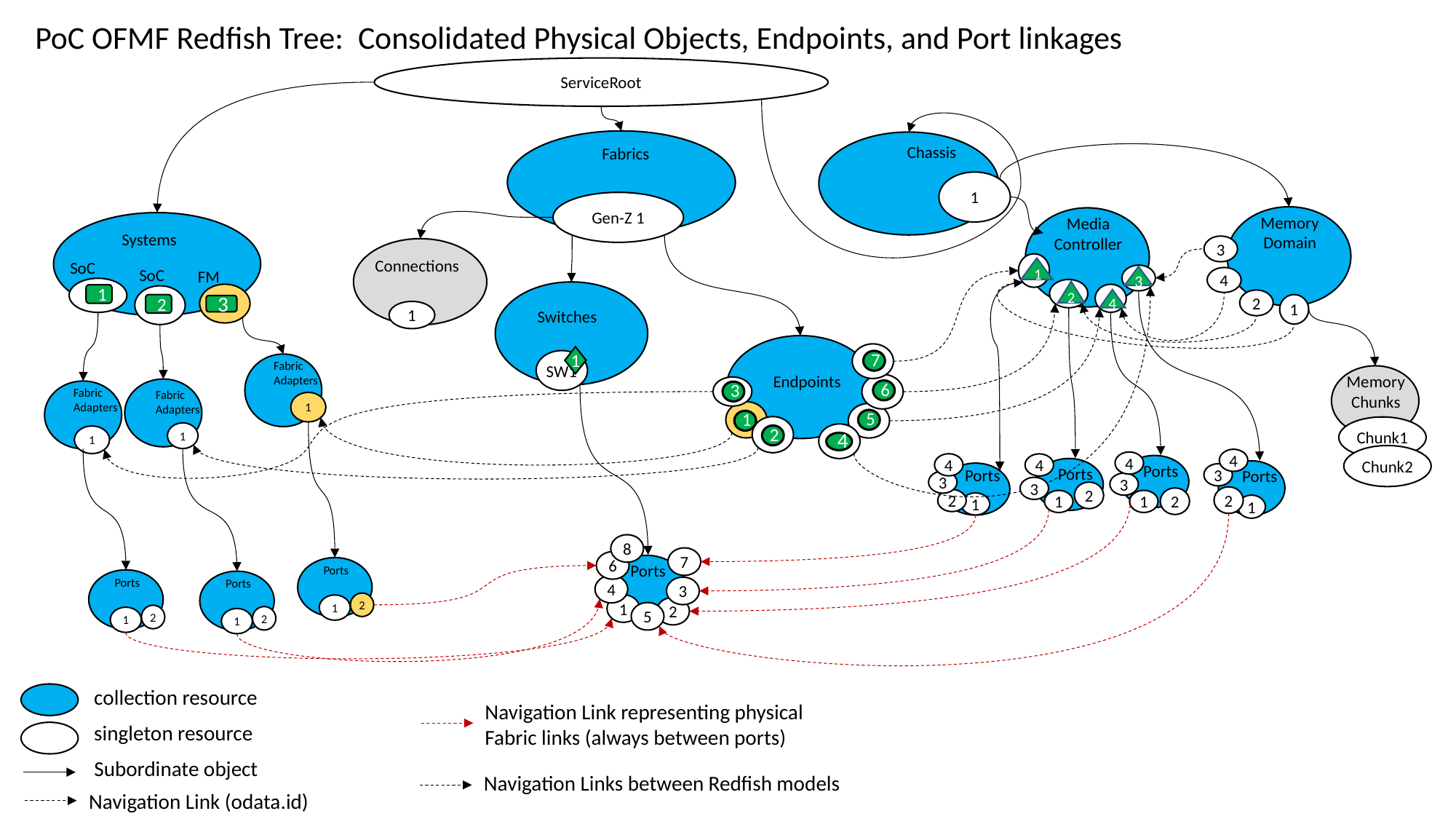

# PoC OFMF Redfish Tree:  Consolidated Physical Objects, Endpoints, and Port linkages
ServiceRoot

Fabrics
Gen-Z 1

Chassis
1

Memory
Domain

Media
Controller

Systems
1
3

Connections
1
SoC
3
1
SoC
FM
4
3
4
2
2

Switches
SW1
3
1
1
2
4
2
2
1
3

3
1
7
Fabric Adapters

Memory
Chunks
Endpoints
6
4

Fabric Adapters
6

3
Fabric Adapters
1
1
7
5
1
5
Chunk1
1
3
2
1
4
Chunk2
4
4
4
4
Ports

1
Ports

1
Ports

1
Ports

1
3
3
3
3
2
2
2
2
8
7
6
Ports

1
Ports

1
Ports

1
Ports

1
4
3
2
2
5
2
2
collection resource

singleton resource

Subordinate object
Navigation Link (odata.id)
Navigation Link representing physical
Fabric links (always between ports)
Navigation Links between Redfish models